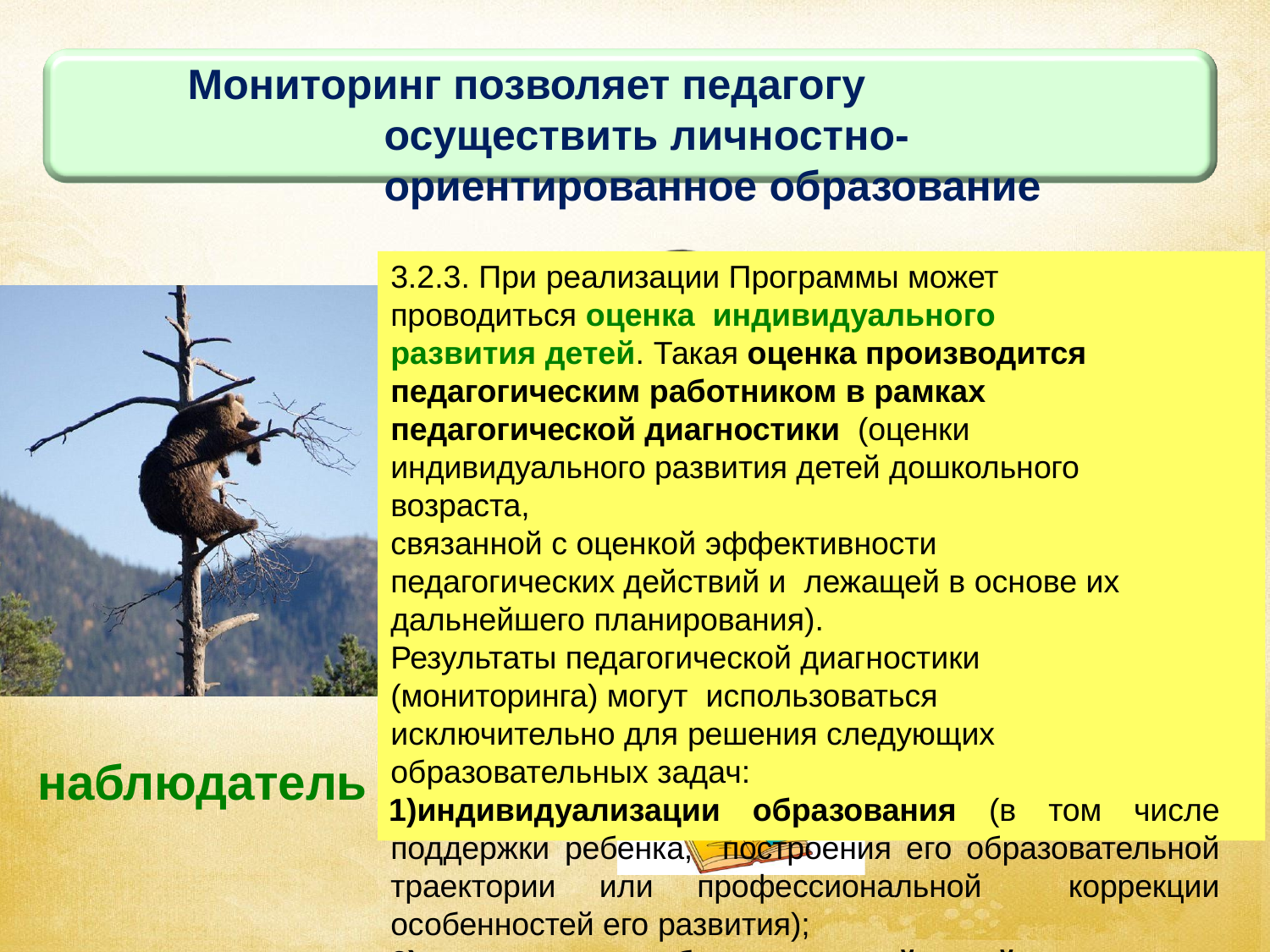

# Мониторинг позволяет педагогу осуществить личностно-  ориентированное образование

3.2.3. При реализации Программы может проводиться оценка  индивидуального развития детей. Такая оценка производится
педагогическим работником в рамках педагогической диагностики  (оценки индивидуального развития детей дошкольного возраста,
связанной с оценкой эффективности педагогических действий и  лежащей в основе их дальнейшего планирования).
Результаты педагогической диагностики (мониторинга) могут  использоваться исключительно для решения следующих
образовательных задач:
индивидуализации образования (в том числе поддержки ребенка,  построения его образовательной траектории или профессиональной  коррекции особенностей его развития);
оптимизации работы с группой детей.

наблюдатель